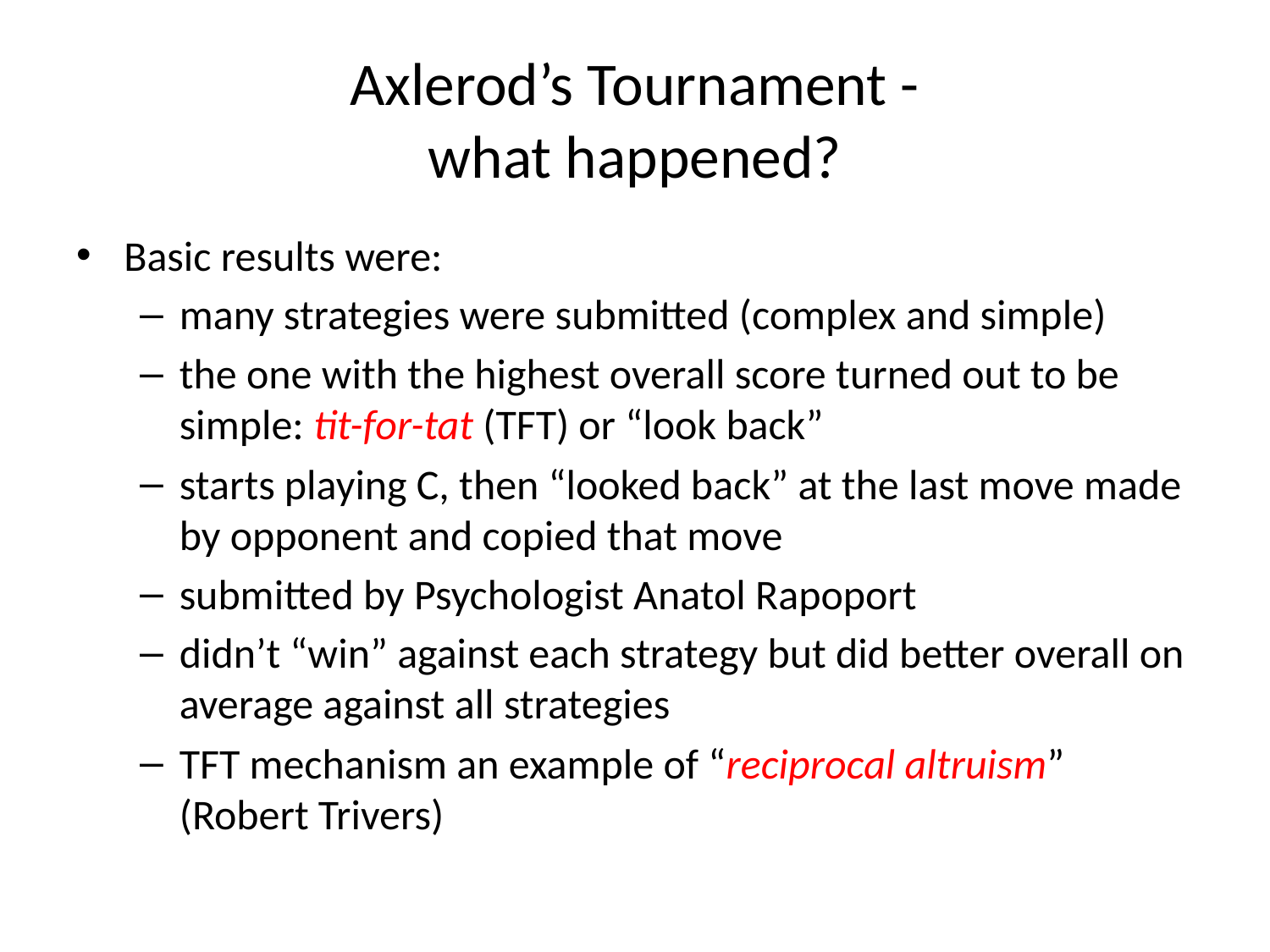

# Axlerod’s Tournament - what happened?
Basic results were:
many strategies were submitted (complex and simple)
the one with the highest overall score turned out to be simple: tit-for-tat (TFT) or “look back”
starts playing C, then “looked back” at the last move made by opponent and copied that move
submitted by Psychologist Anatol Rapoport
didn’t “win” against each strategy but did better overall on average against all strategies
TFT mechanism an example of “reciprocal altruism” (Robert Trivers)